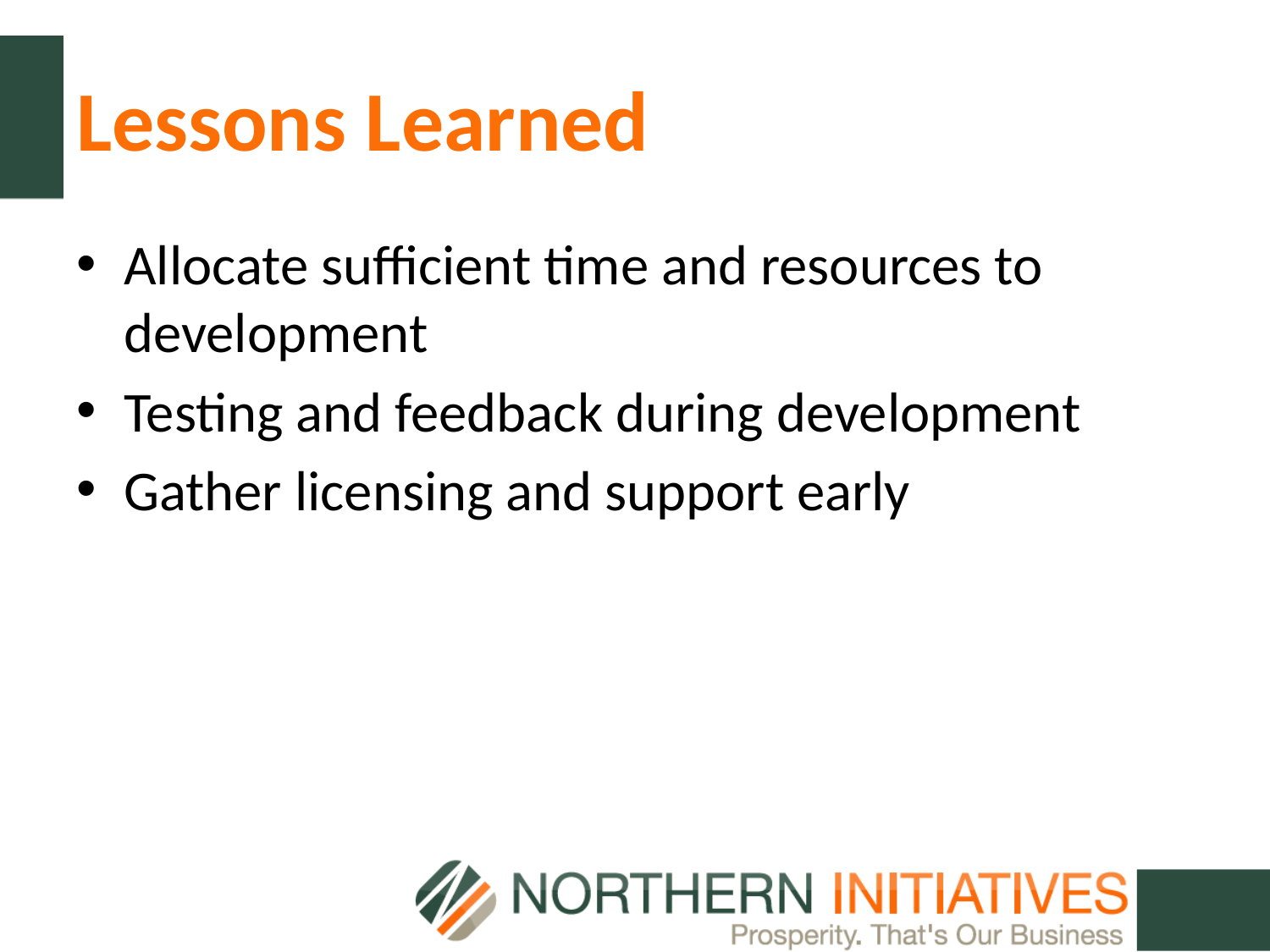

# Lessons Learned
Allocate sufficient time and resources to development
Testing and feedback during development
Gather licensing and support early